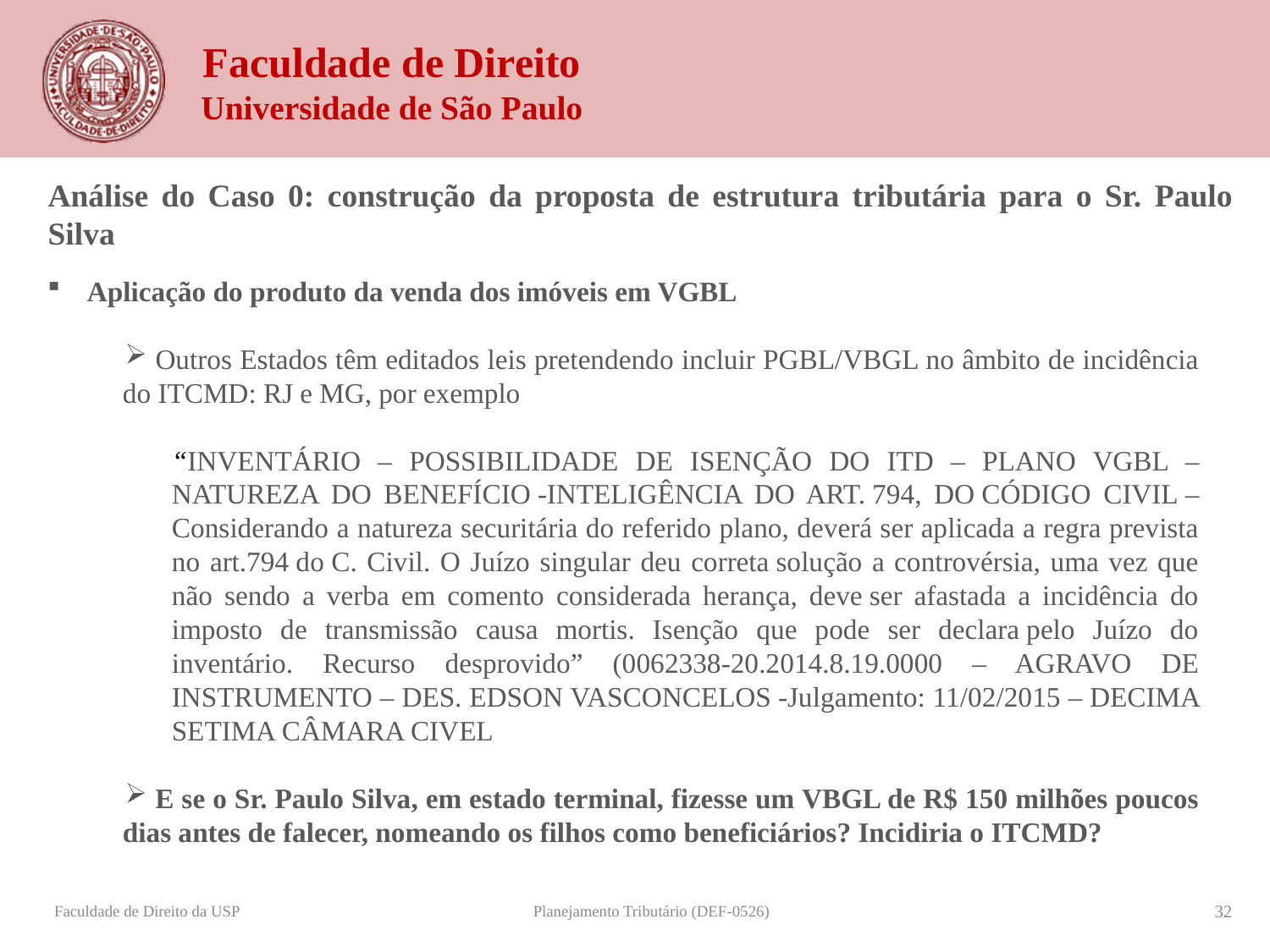

Análise do Caso 0: construção da proposta de estrutura tributária para o Sr. Paulo Silva

Aplicação do produto da venda dos imóveis em VGBL

 Outros Estados têm editados leis pretendendo incluir PGBL/VBGL no âmbito de incidência do ITCMD: RJ e MG, por exemplo

“INVENTÁRIO – POSSIBILIDADE DE ISENÇÃO DO ITD – PLANO VGBL – NATUREZA DO BENEFÍCIO -INTELIGÊNCIA DO ART. 794, DO CÓDIGO CIVIL – Considerando a natureza securitária do referido plano, deverá ser aplicada a regra prevista no art.794 do C. Civil. O Juízo singular deu correta solução a controvérsia, uma vez que não sendo a verba em comento considerada herança, deve ser afastada a incidência do imposto de transmissão causa mortis. Isenção que pode ser declara pelo Juízo do inventário. Recurso desprovido” (0062338-20.2014.8.19.0000 – AGRAVO DE INSTRUMENTO – DES. EDSON VASCONCELOS -Julgamento: 11/02/2015 – DECIMA SETIMA CÂMARA CIVEL

 E se o Sr. Paulo Silva, em estado terminal, fizesse um VBGL de R$ 150 milhões poucos dias antes de falecer, nomeando os filhos como beneficiários? Incidiria o ITCMD?